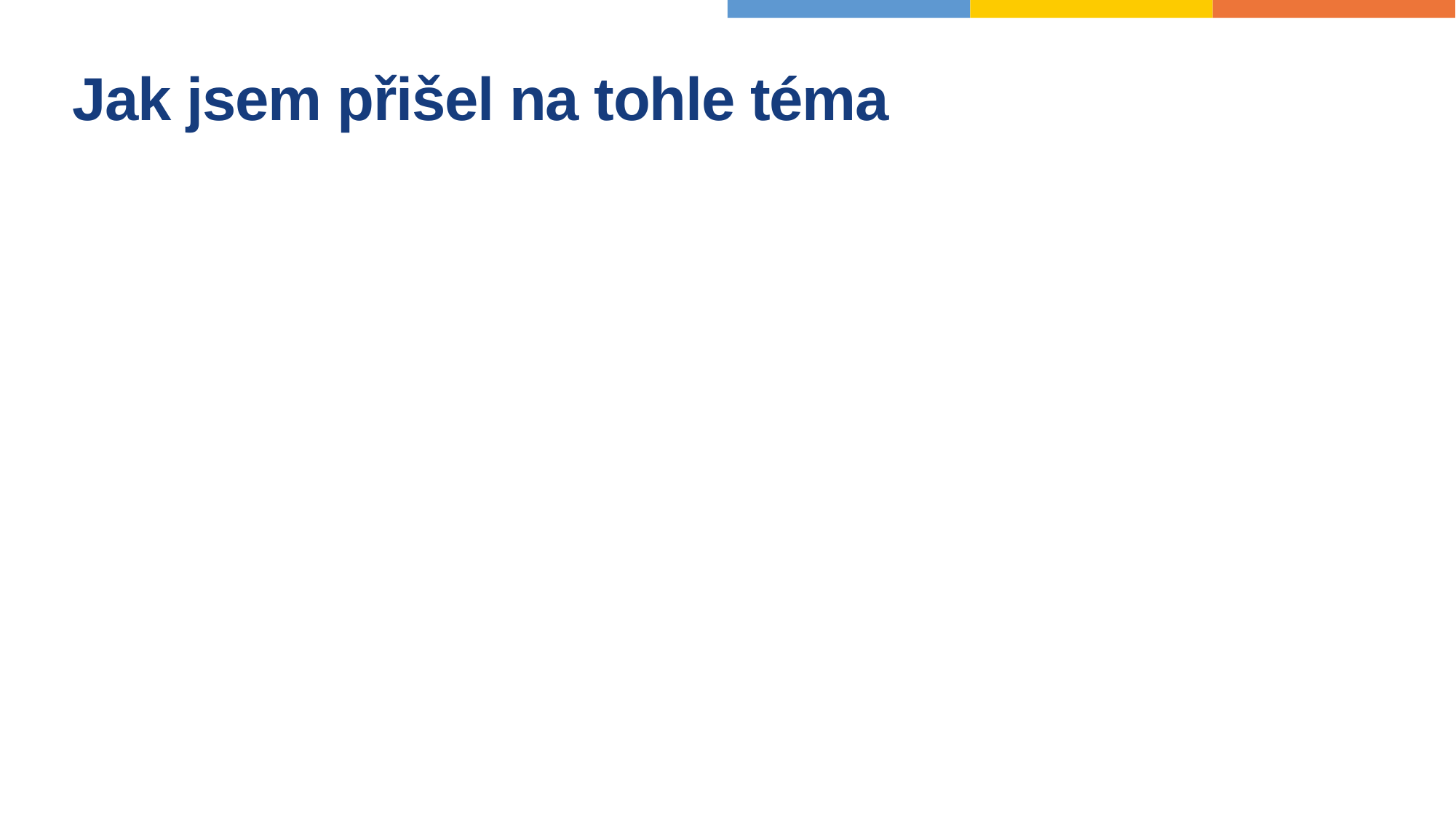

# Jak jsem přišel na tohle téma